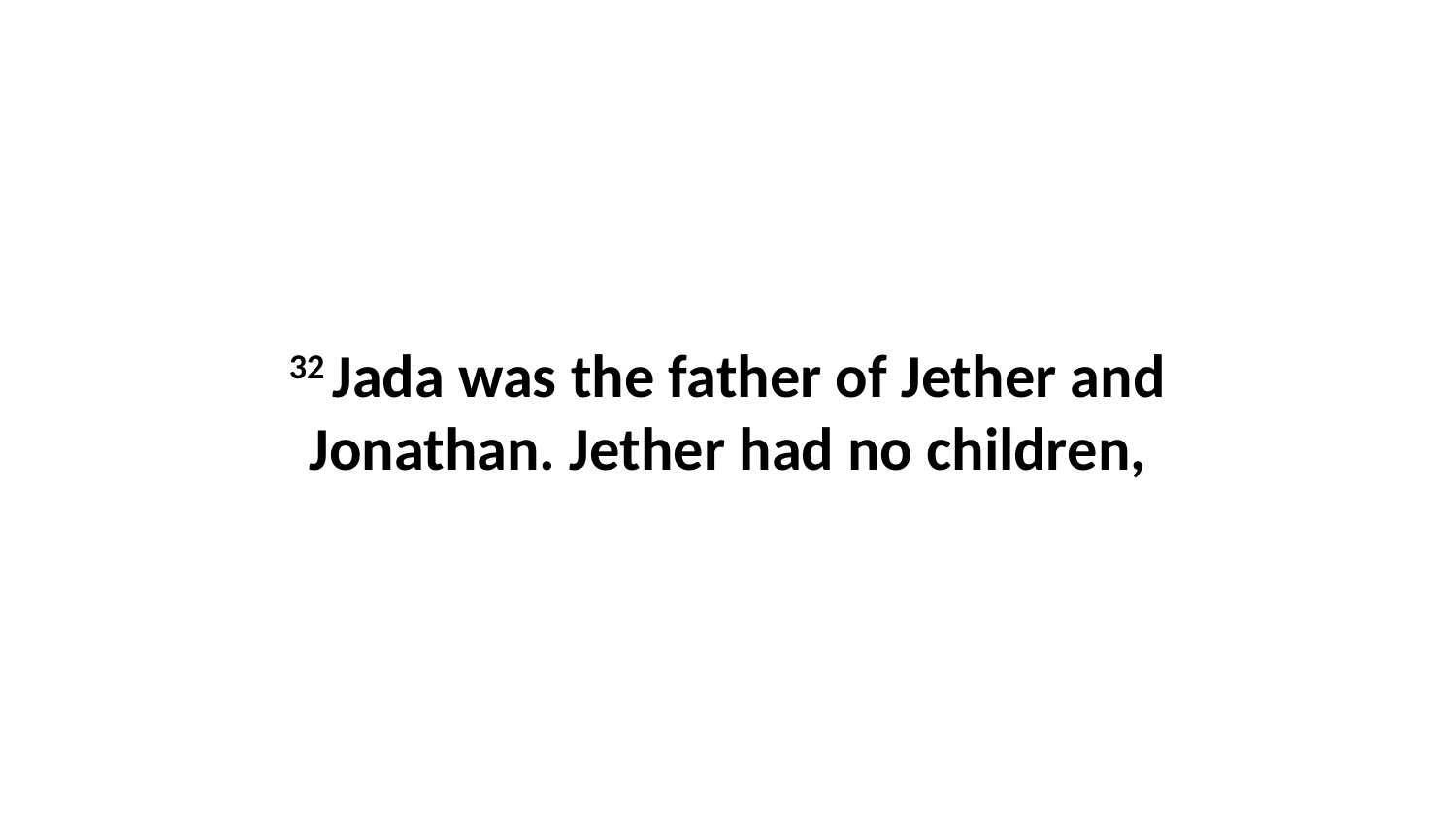

32 Jada was the father of Jether and Jonathan. Jether had no children,